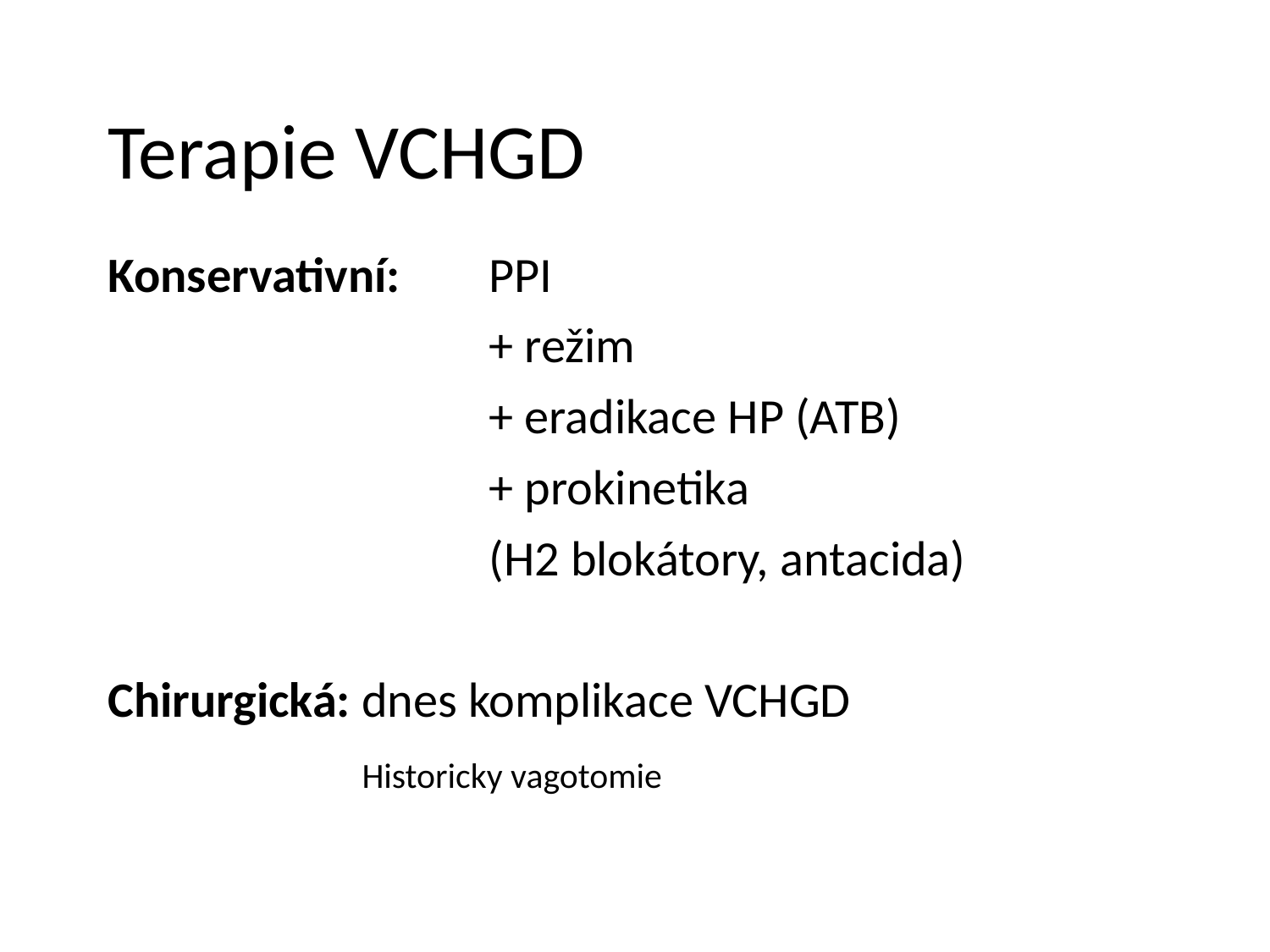

# Terapie VCHGD
Konservativní: 	PPI
			+ režim
			+ eradikace HP (ATB)
			+ prokinetika
			(H2 blokátory, antacida)

Chirurgická: dnes komplikace VCHGD
		Historicky vagotomie